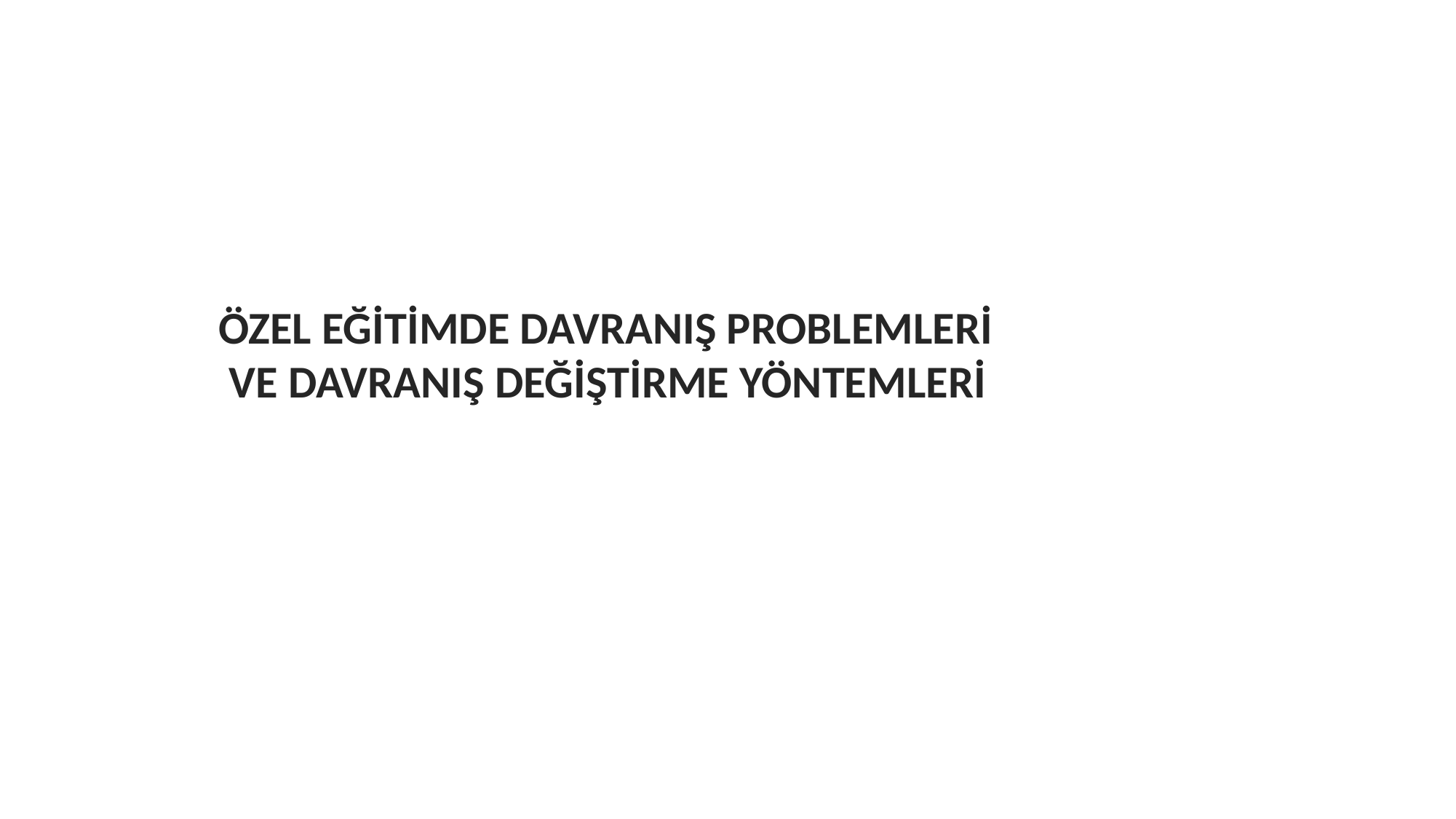

# ÖZEL EĞİTİMDE DAVRANIŞ PROBLEMLERİ Ve DAVRANIŞ DEĞİŞTİRME YÖNTEMLERİ